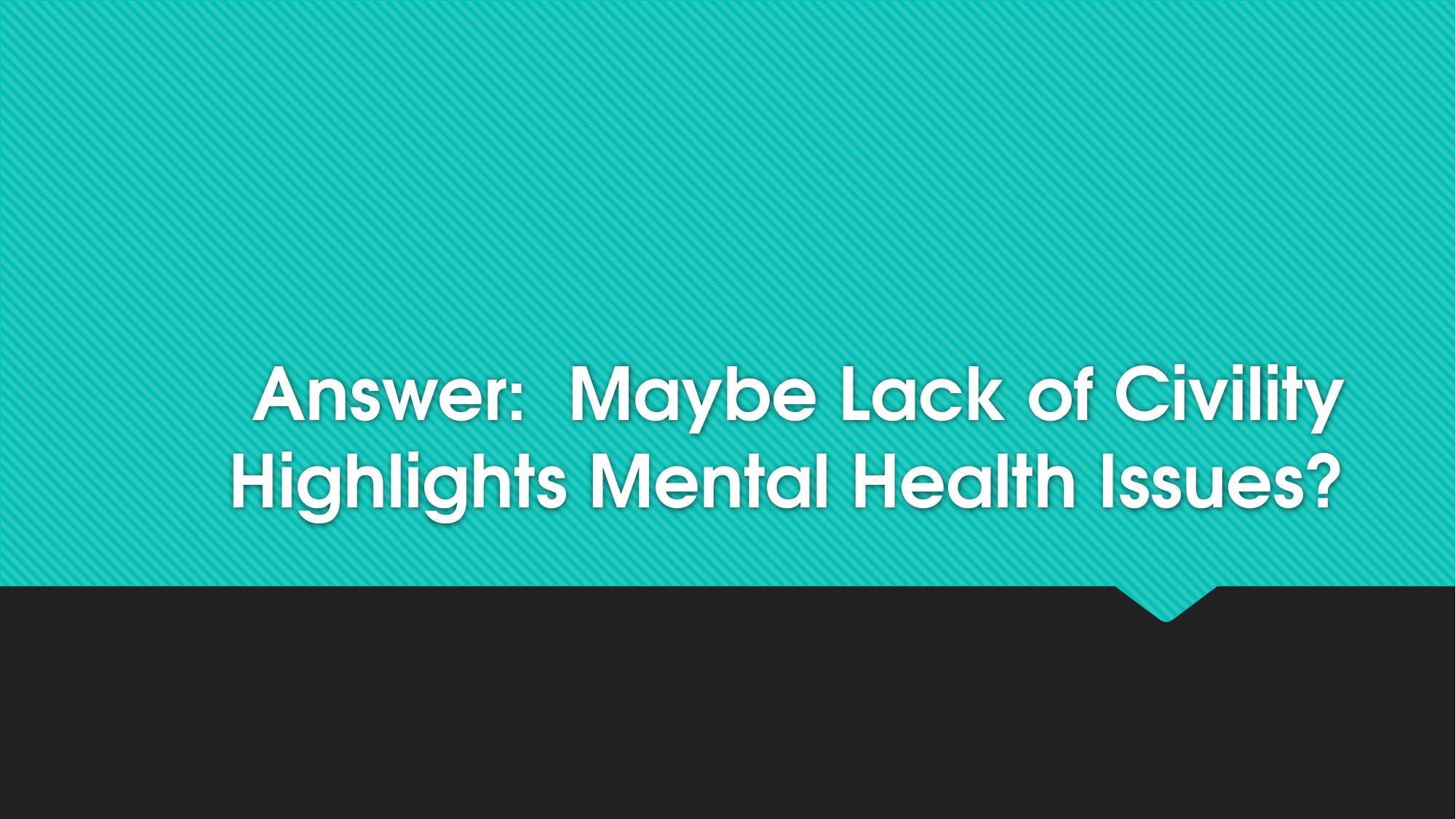

# Answer:  Maybe Lack of Civility Highlights Mental Health Issues?